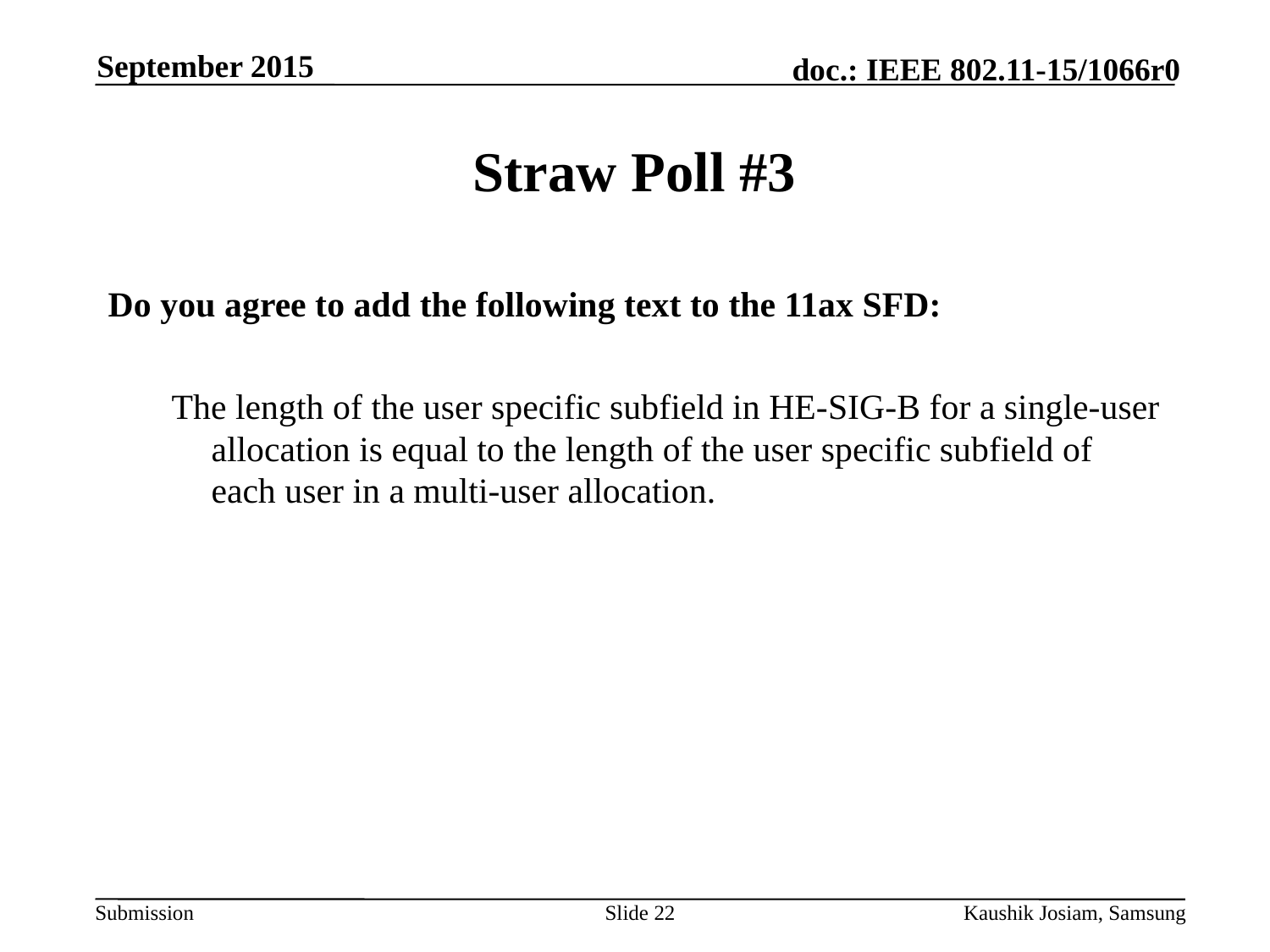

September 2015
# Straw Poll #3
Do you agree to add the following text to the 11ax SFD:

The length of the user specific subfield in HE-SIG-B for a single-user allocation is equal to the length of the user specific subfield of each user in a multi-user allocation.

Slide 22
Kaushik Josiam, Samsung